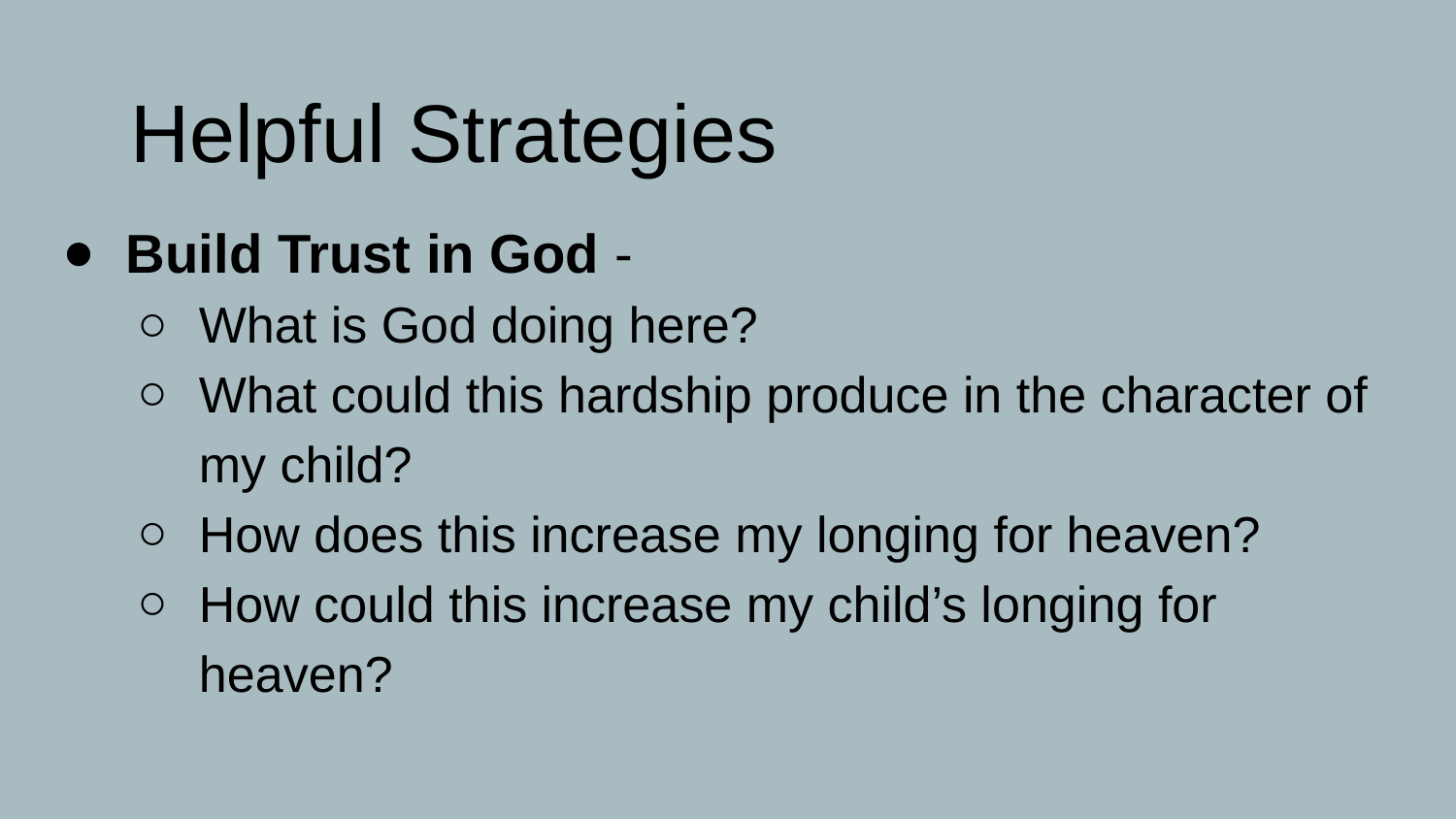

# Helpful Strategies
Build Trust in God -
What is God doing here?
What could this hardship produce in the character of my child?
How does this increase my longing for heaven?
How could this increase my child’s longing for heaven?